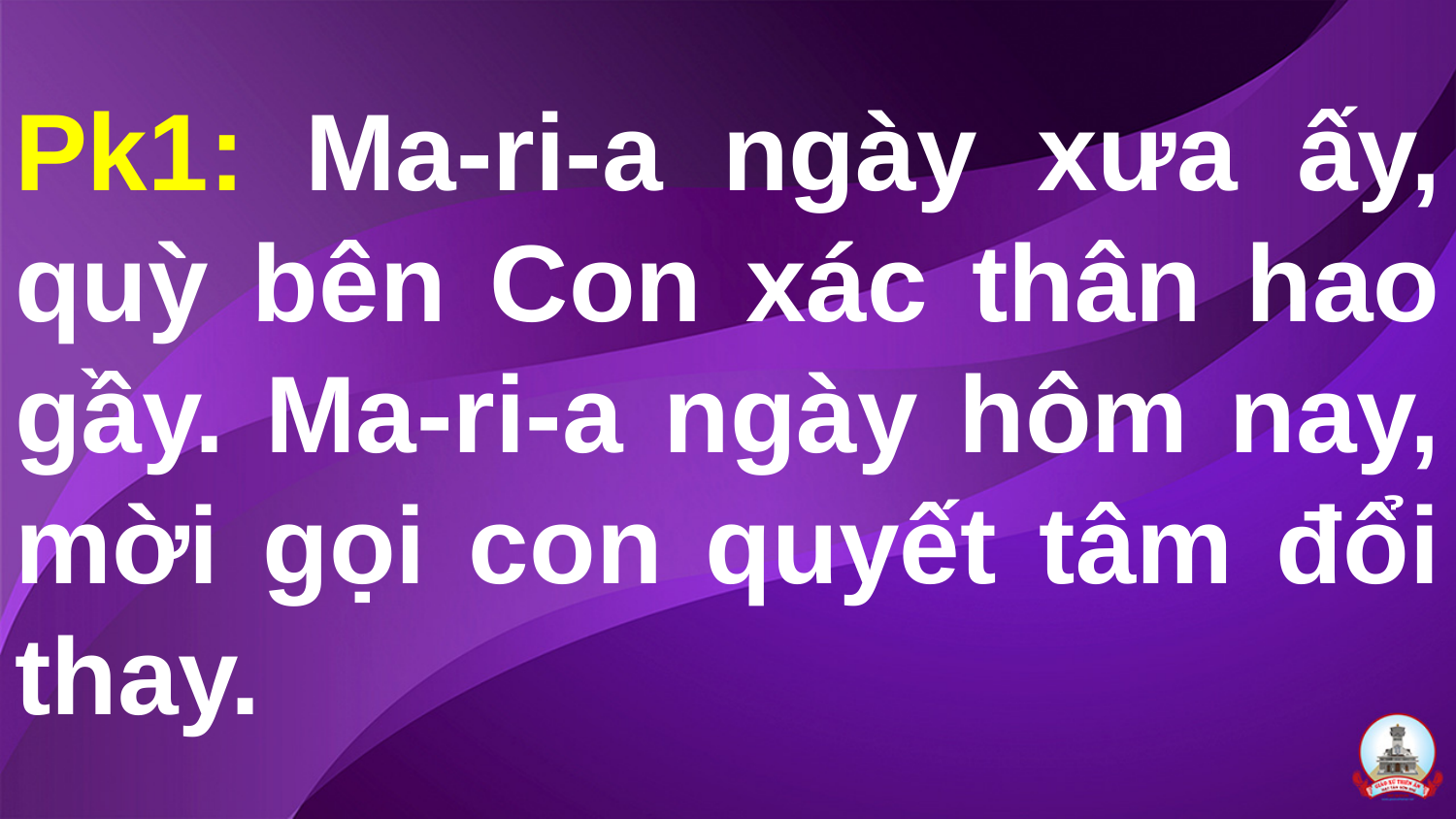

# Pk1: Ma-ri-a ngày xưa ấy, quỳ bên Con xác thân hao gầy. Ma-ri-a ngày hôm nay, mời gọi con quyết tâm đổi thay.